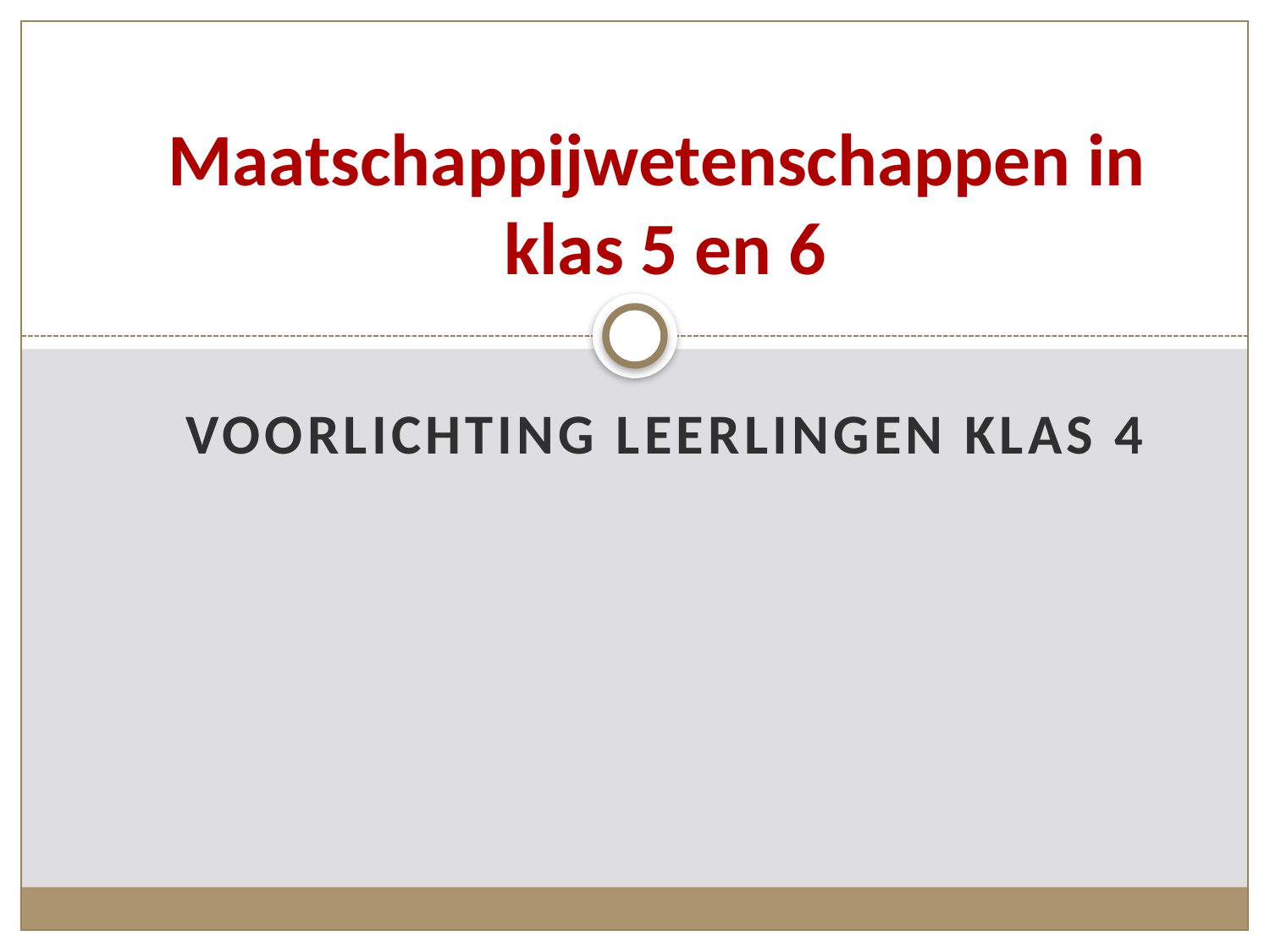

# Maatschappijwetenschappen in klas 5 en 6
Voorlichting leerlingen klas 4